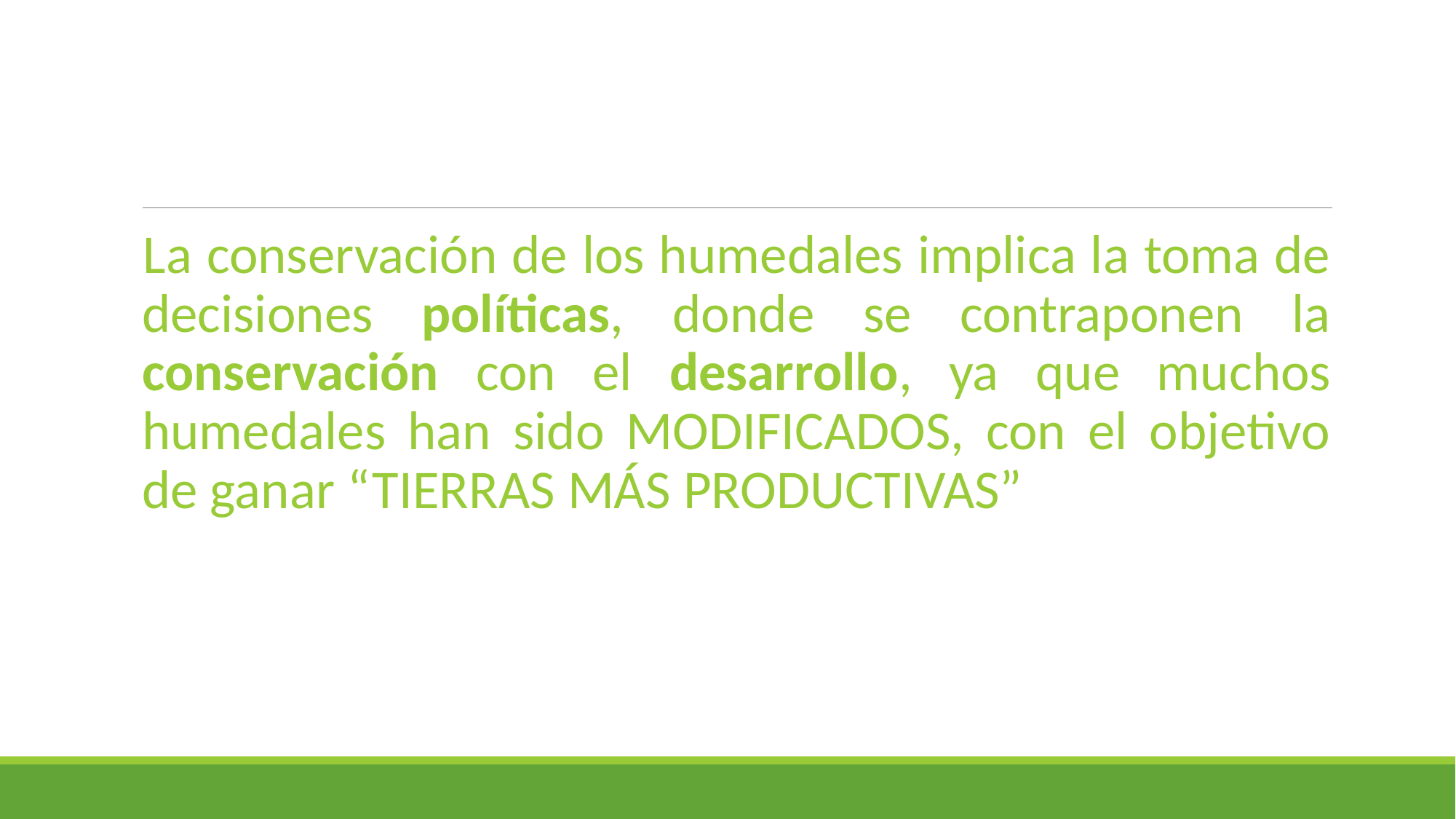

#
La conservación de los humedales implica la toma de decisiones políticas, donde se contraponen la conservación con el desarrollo, ya que muchos humedales han sido MODIFICADOS, con el objetivo de ganar “TIERRAS MÁS PRODUCTIVAS”